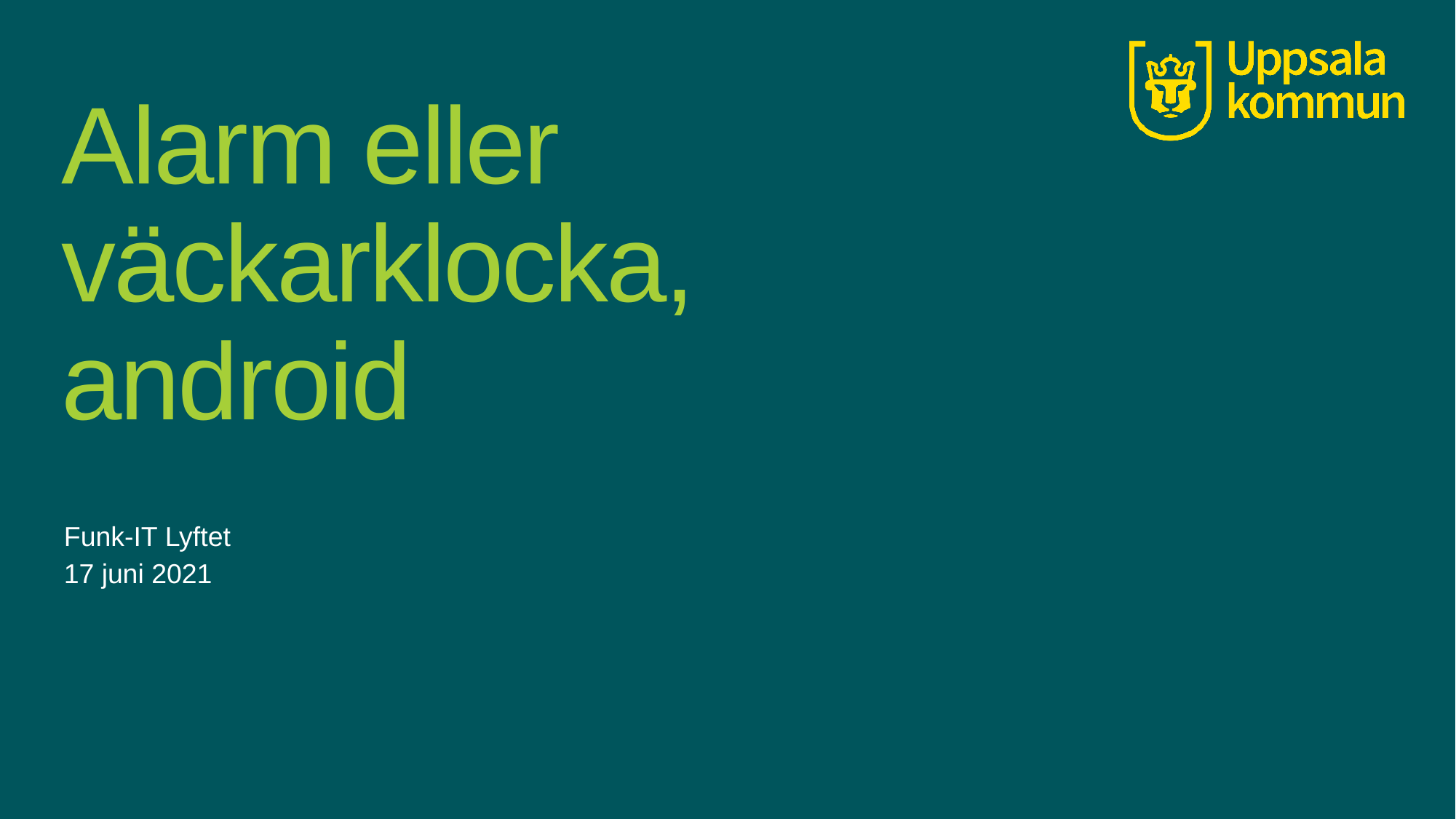

# Alarm eller väckarklocka, android
Funk-IT Lyftet
17 juni 2021